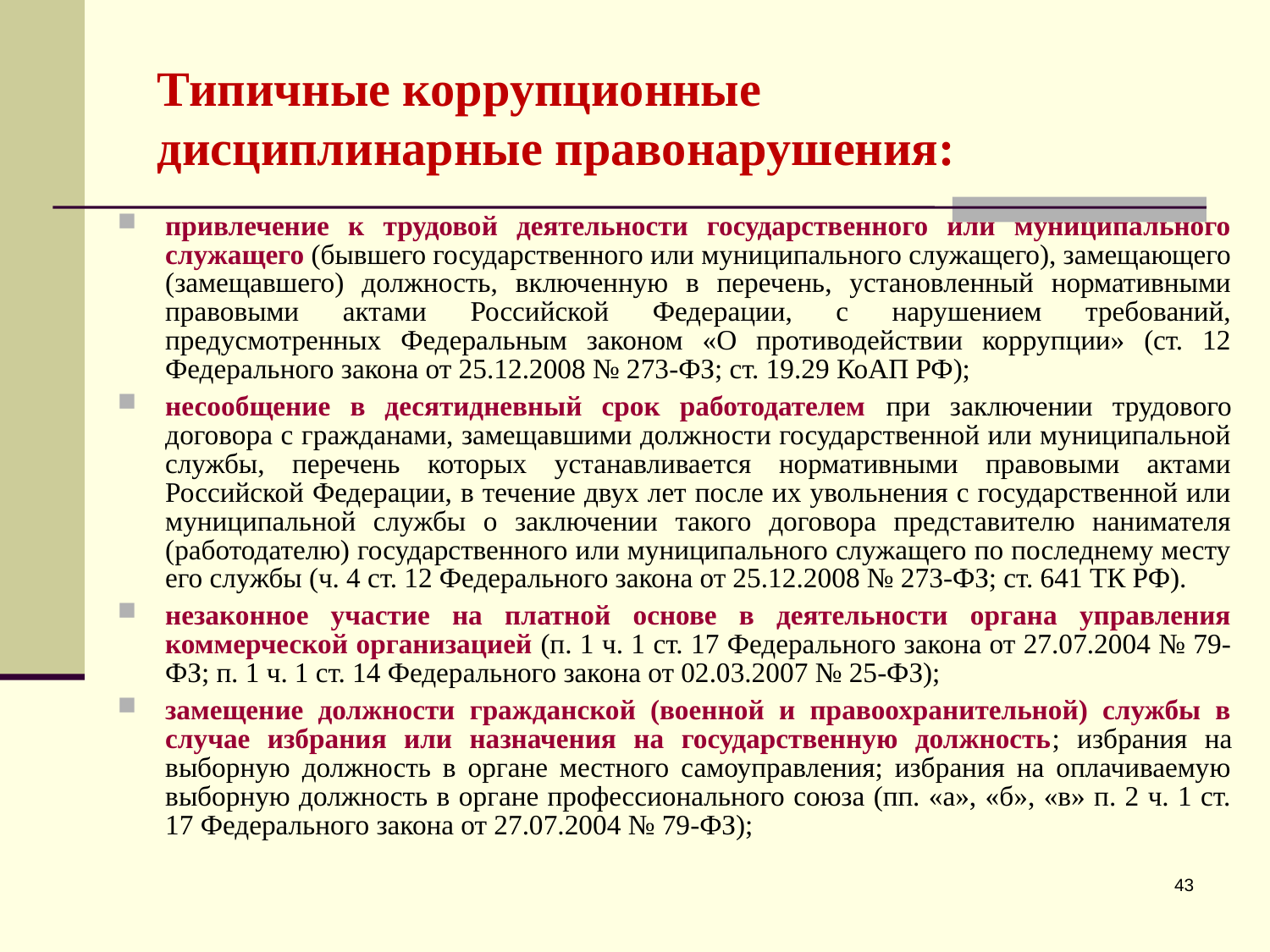

Типичные коррупционные дисциплинарные правонарушения:
привлечение к трудовой деятельности государственного или муниципального служащего (бывшего государственного или муниципального служащего), замещающего (замещавшего) должность, включенную в перечень, установленный нормативными правовыми актами Российской Федерации, с нарушением требований, предусмотренных Федеральным законом «О противодействии коррупции» (ст. 12 Федерального закона от 25.12.2008 № 273-ФЗ; ст. 19.29 КоАП РФ);
несообщение в десятидневный срок работодателем при заключении трудового договора с гражданами, замещавшими должности государственной или муниципальной службы, перечень которых устанавливается нормативными правовыми актами Российской Федерации, в течение двух лет после их увольнения с государственной или муниципальной службы о заключении такого договора представителю нанимателя (работодателю) государственного или муниципального служащего по последнему месту его службы (ч. 4 ст. 12 Федерального закона от 25.12.2008 № 273-ФЗ; ст. 641 ТК РФ).
незаконное участие на платной основе в деятельности органа управления коммерческой организацией (п. 1 ч. 1 ст. 17 Федерального закона от 27.07.2004 № 79-ФЗ; п. 1 ч. 1 ст. 14 Федерального закона от 02.03.2007 № 25-ФЗ);
замещение должности гражданской (военной и правоохранительной) службы в случае избрания или назначения на государственную должность; избрания на выборную должность в органе местного самоуправления; избрания на оплачиваемую выборную должность в органе профессионального союза (пп. «а», «б», «в» п. 2 ч. 1 ст. 17 Федерального закона от 27.07.2004 № 79-ФЗ);
43